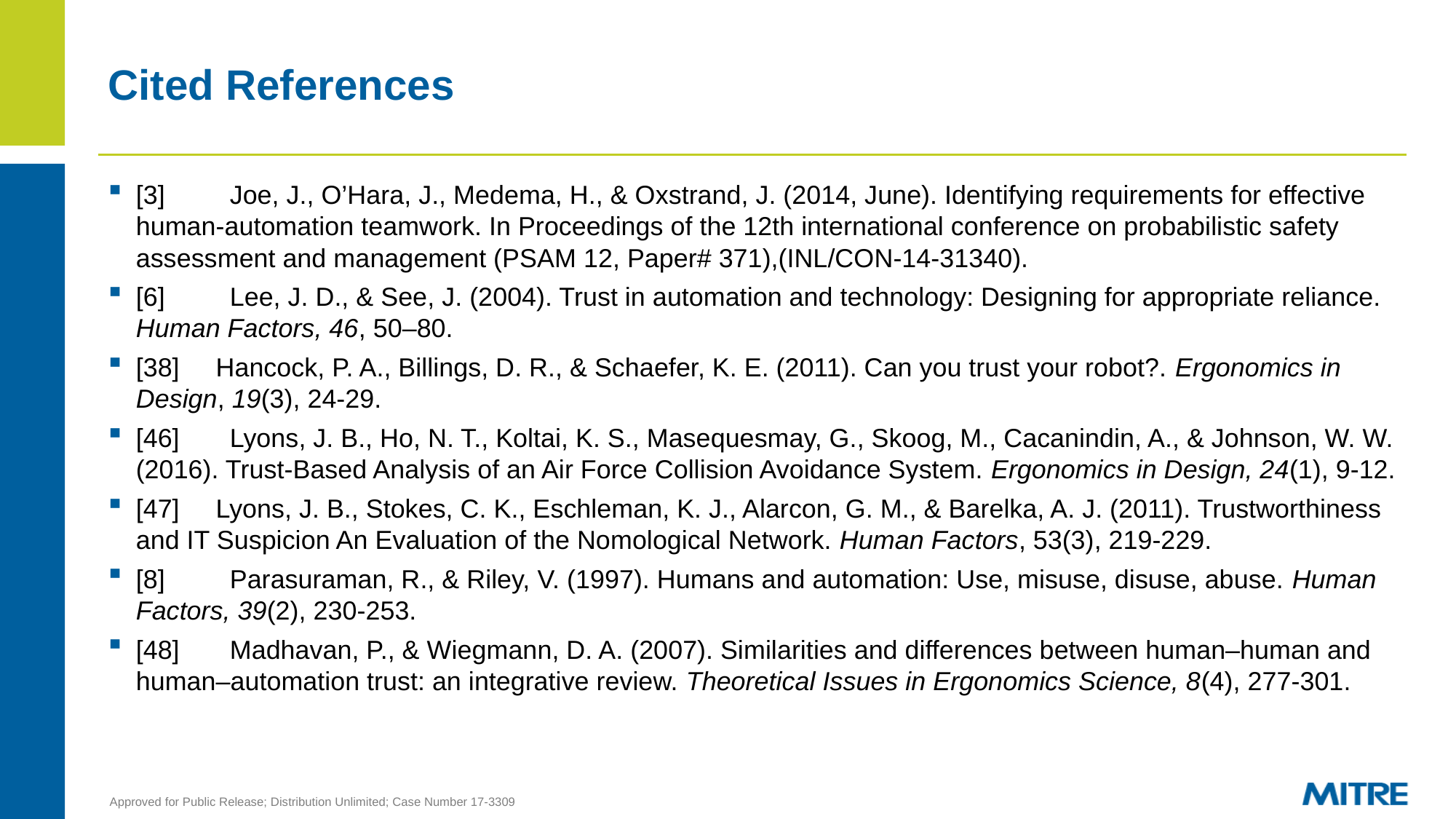

# Cited References
[3]	Joe, J., O’Hara, J., Medema, H., & Oxstrand, J. (2014, June). Identifying requirements for effective human-automation teamwork. In Proceedings of the 12th international conference on probabilistic safety assessment and management (PSAM 12, Paper# 371),(INL/CON-14-31340).
[6]	Lee, J. D., & See, J. (2004). Trust in automation and technology: Designing for appropriate reliance. Human Factors, 46, 50–80.
[38]     Hancock, P. A., Billings, D. R., & Schaefer, K. E. (2011). Can you trust your robot?. Ergonomics in Design, 19(3), 24-29.
[46]	Lyons, J. B., Ho, N. T., Koltai, K. S., Masequesmay, G., Skoog, M., Cacanindin, A., & Johnson, W. W. (2016). Trust-Based Analysis of an Air Force Collision Avoidance System. Ergonomics in Design, 24(1), 9-12.
[47]     Lyons, J. B., Stokes, C. K., Eschleman, K. J., Alarcon, G. M., & Barelka, A. J. (2011). Trustworthiness and IT Suspicion An Evaluation of the Nomological Network. Human Factors, 53(3), 219-229.
[8]	Parasuraman, R., & Riley, V. (1997). Humans and automation: Use, misuse, disuse, abuse. Human Factors, 39(2), 230-253.
[48]	Madhavan, P., & Wiegmann, D. A. (2007). Similarities and differences between human–human and human–automation trust: an integrative review. Theoretical Issues in Ergonomics Science, 8(4), 277-301.

Approved for Public Release; Distribution Unlimited; Case Number 17-3309